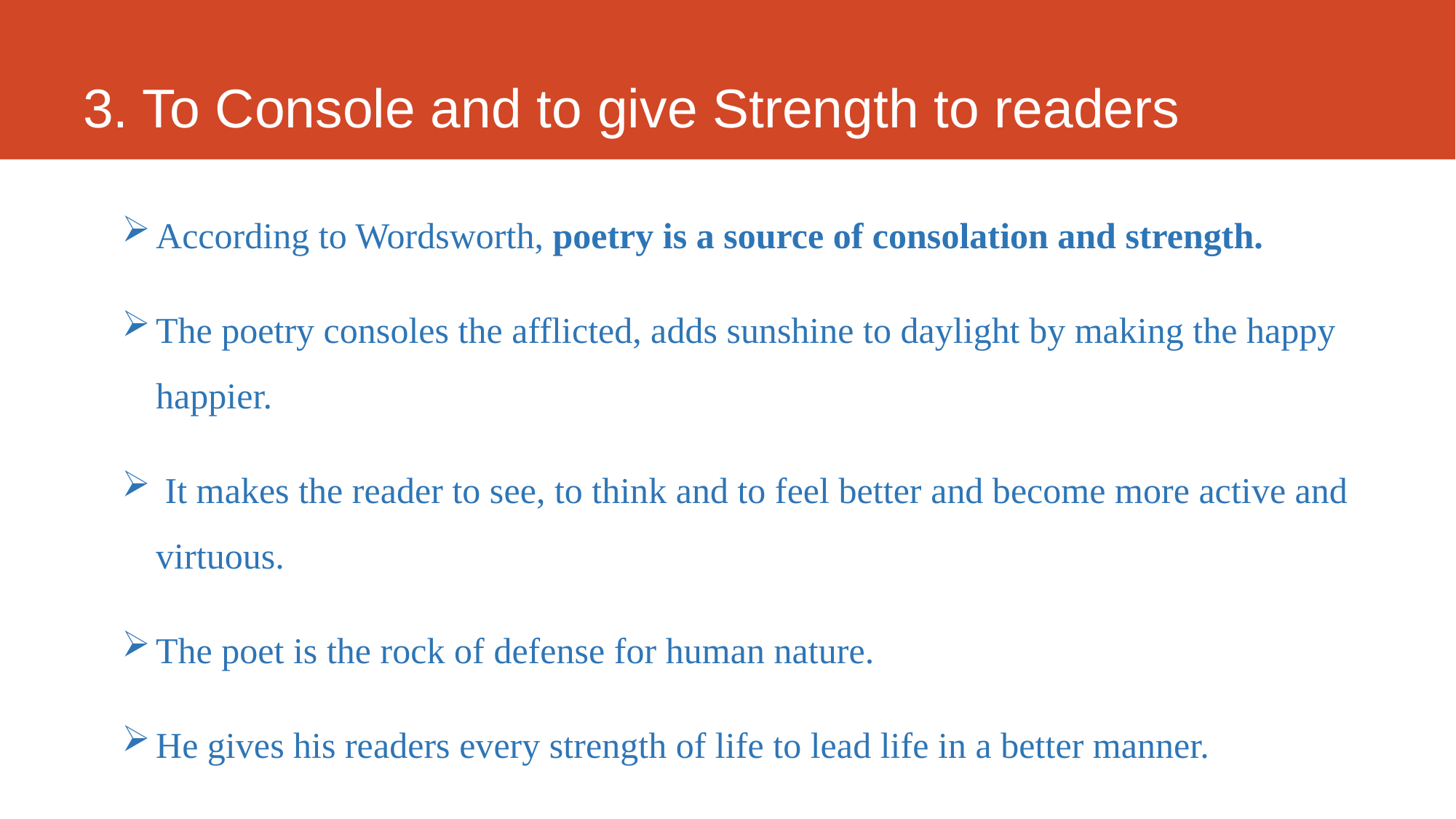

# 3. To Console and to give Strength to readers
According to Wordsworth, poetry is a source of consolation and strength.
The poetry consoles the afflicted, adds sunshine to daylight by making the happy happier.
 It makes the reader to see, to think and to feel better and become more active and virtuous.
The poet is the rock of defense for human nature.
He gives his readers every strength of life to lead life in a better manner.